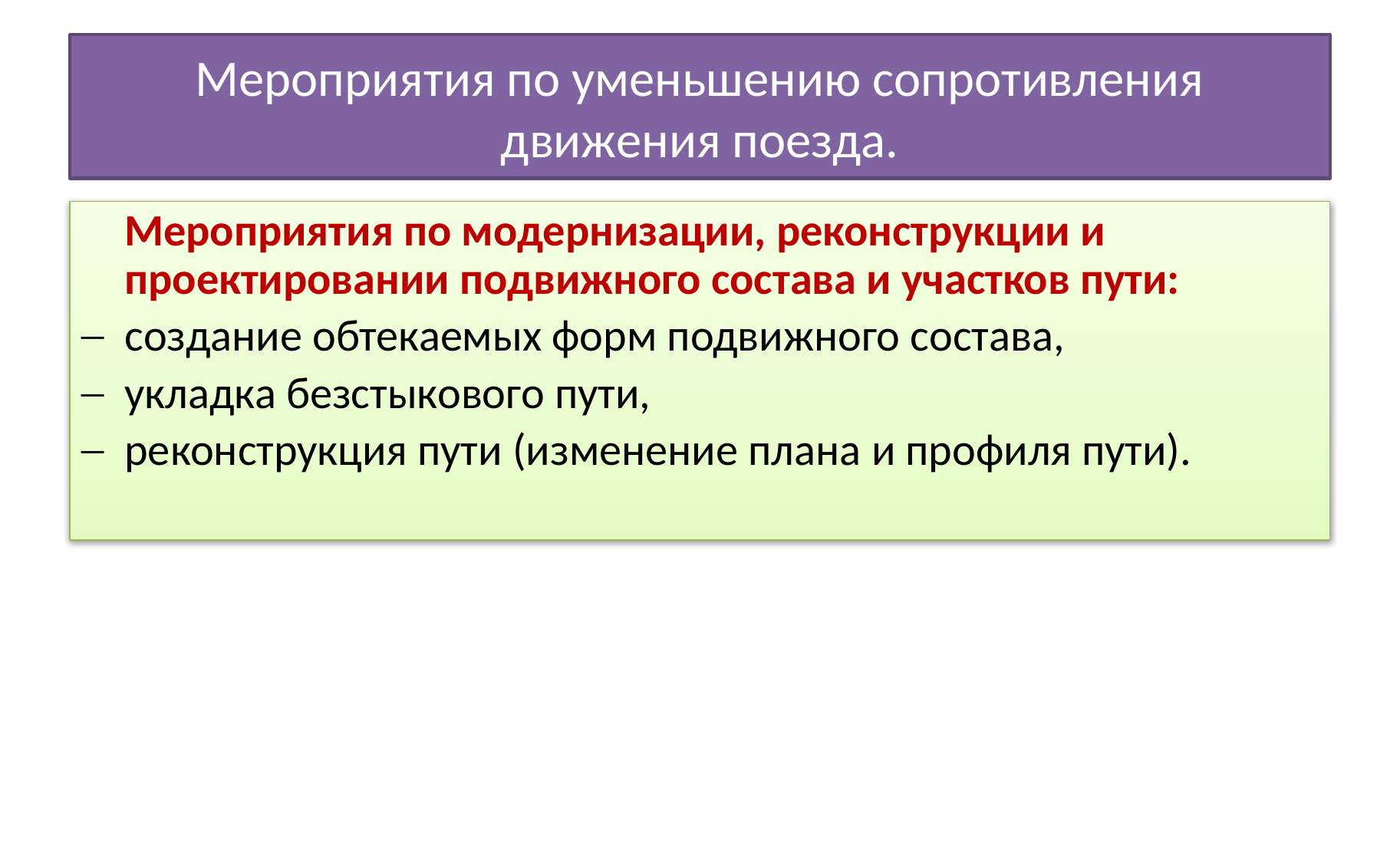

# Мероприятия по уменьшению сопротивления движения поезда.
	Мероприятия по модернизации, реконструкции и проектировании подвижного состава и участков пути:
создание обтекаемых форм подвижного состава,
укладка безстыкового пути,
реконструкция пути (изменение плана и профиля пути).